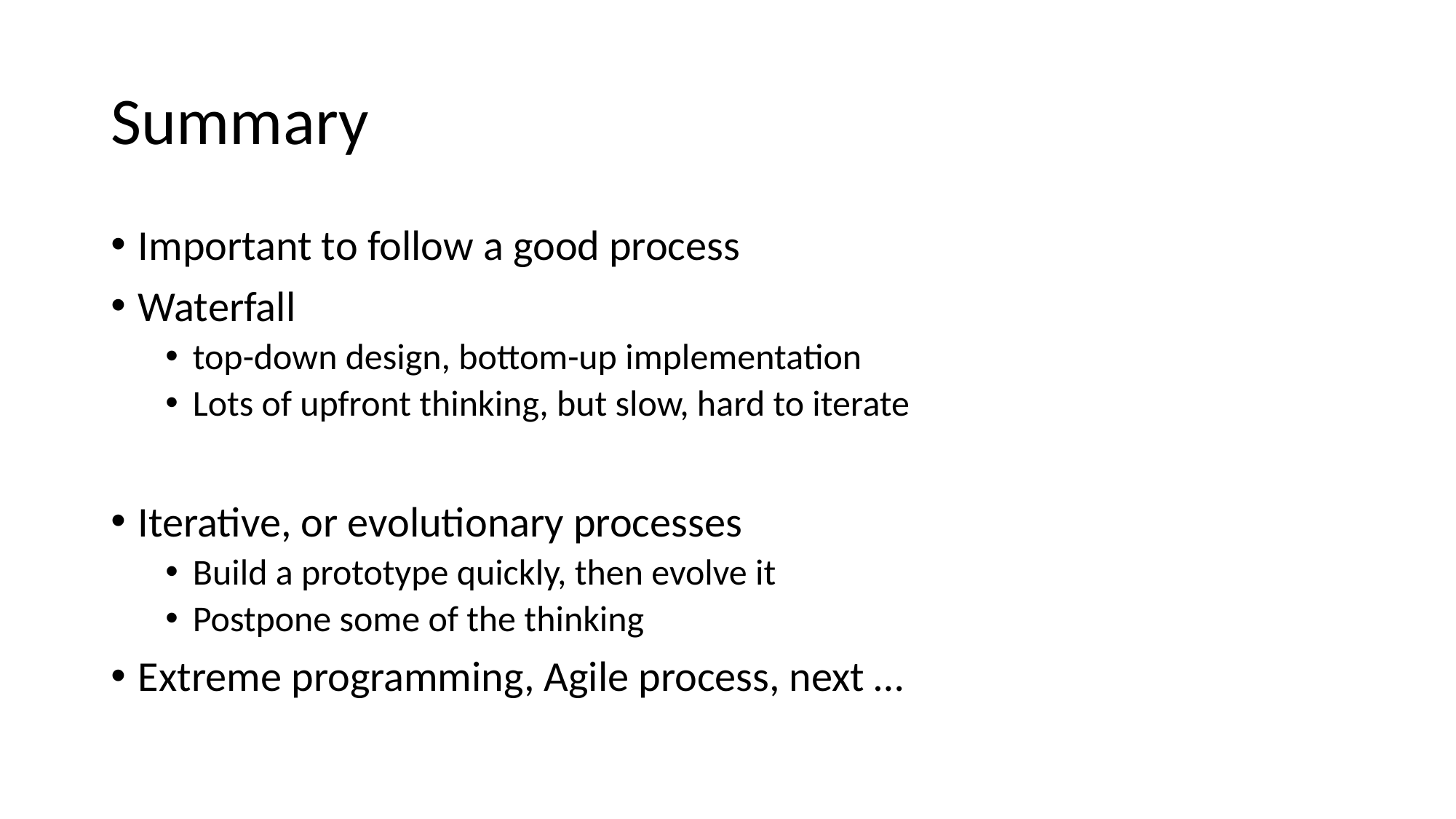

# Summary
Important to follow a good process
Waterfall
top-down design, bottom-up implementation
Lots of upfront thinking, but slow, hard to iterate

Iterative, or evolutionary processes
Build a prototype quickly, then evolve it
Postpone some of the thinking
Extreme programming, Agile process, next …